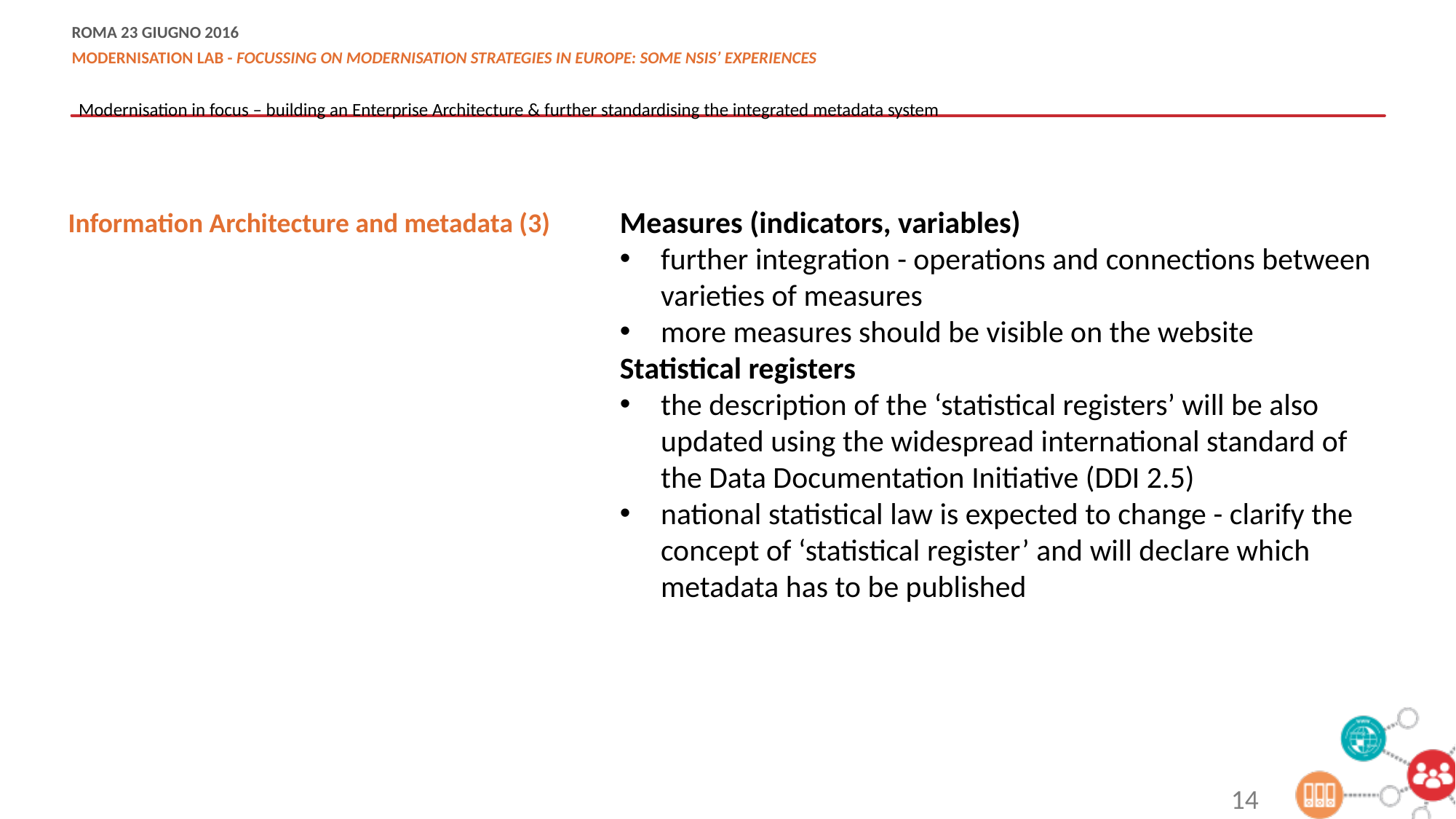

Modernisation in focus – building an Enterprise Architecture & further standardising the integrated metadata system

Measures (indicators, variables)
further integration - operations and connections between varieties of measures
more measures should be visible on the website
Statistical registers
the description of the ‘statistical registers’ will be also updated using the widespread international standard of the Data Documentation Initiative (DDI 2.5)
national statistical law is expected to change - clarify the concept of ‘statistical register’ and will declare which metadata has to be published
Information Architecture and metadata (3)
14